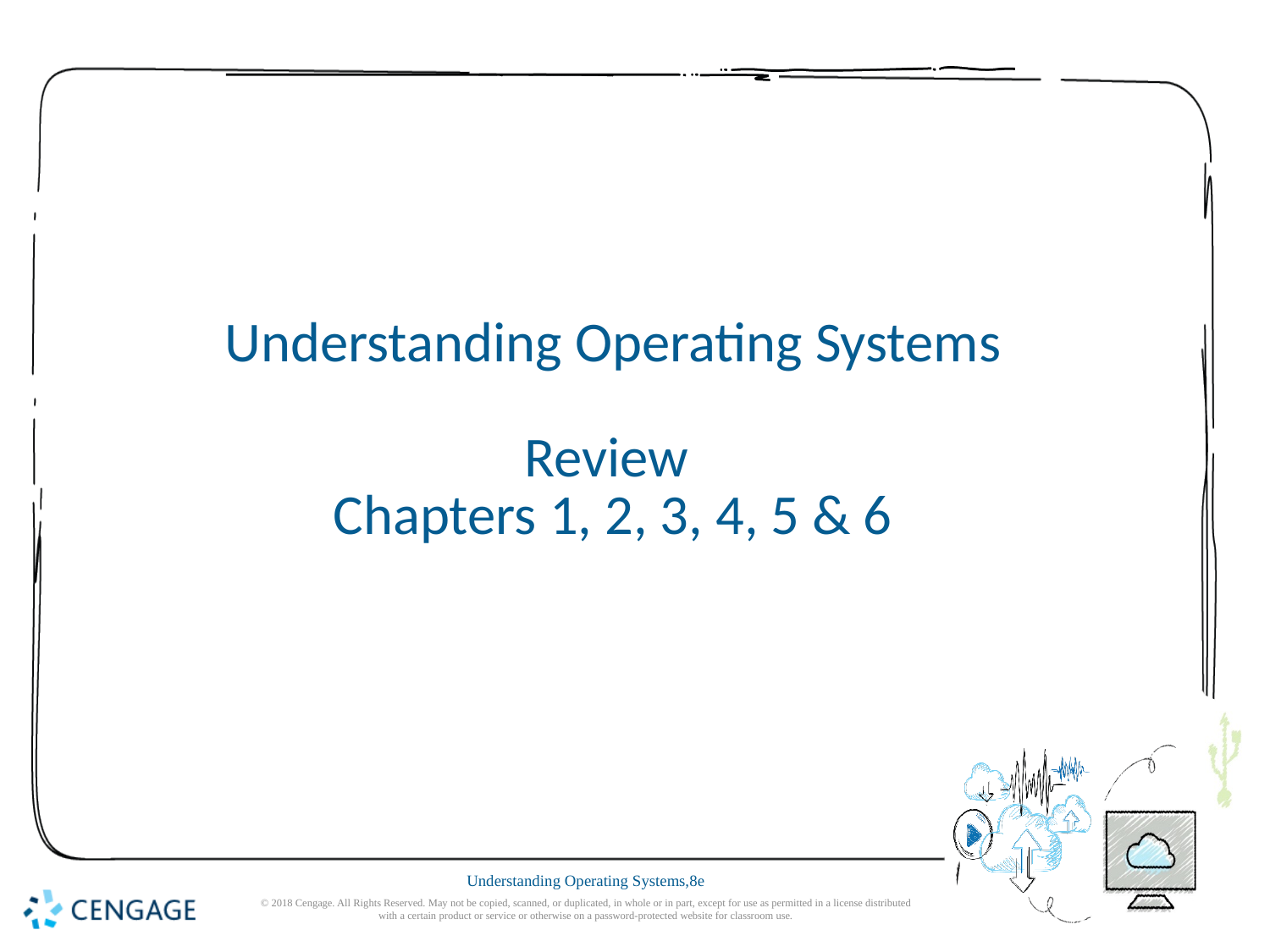

# Understanding Operating Systems Review Chapters 1, 2, 3, 4, 5 & 6
© 2018 Cengage. All Rights Reserved. May not be copied, scanned, or duplicated, in whole or in part, except for use as permitted in a license distributed with a certain product or service or otherwise on a password-protected website for classroom use.